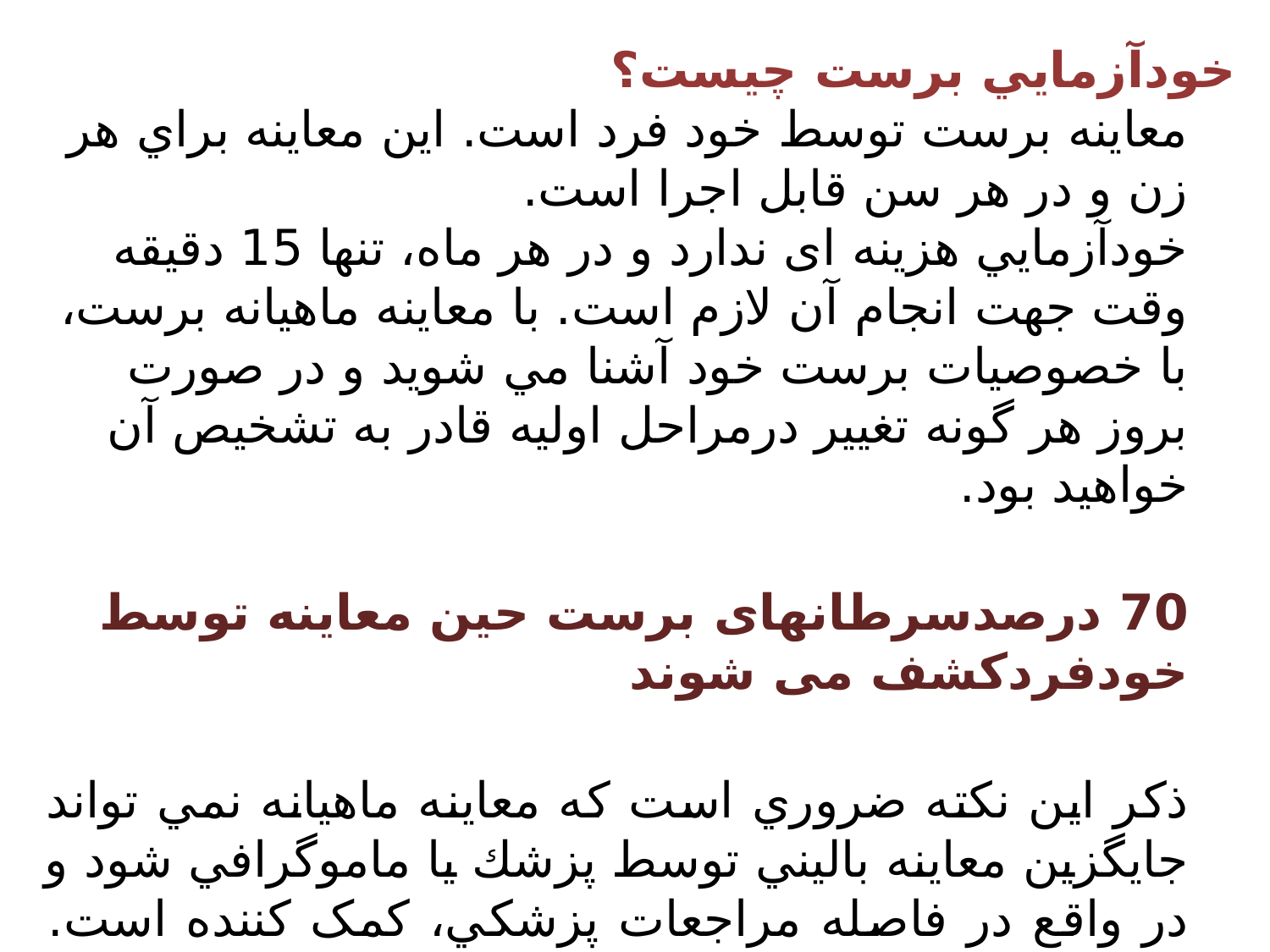

خودآزمايي برست چيست؟
معاينه برست توسط خود فرد است. اين معاينه براي هر زن و در هر سن قابل اجرا است.
خودآزمايي هزينه ای ندارد و در هر ماه، تنها 15 دقيقه وقت جهت انجام آن لازم است. با معاينه ماهيانه برست، با خصوصيات برست خود آشنا مي شويد و در صورت بروز هر گونه تغيير درمراحل اوليه قادر به تشخيص آن خواهيد بود.
70 درصدسرطانهای برست حین معاینه توسط خودفردکشف می شوند
ذكر اين نكته ضروري است كه معاينه ماهيانه نمي تواند جايگزين معاينه باليني توسط پزشك يا ماموگرافي شود و در واقع در فاصله مراجعات پزشكي، کمک کننده است. بنابراين، معاينات منظم در فواصل 12-6 ماه توسط پزشك و انجام ماموگرافي طبق نظر پزشك، بايد همراه با خودآزمايي انجام شود